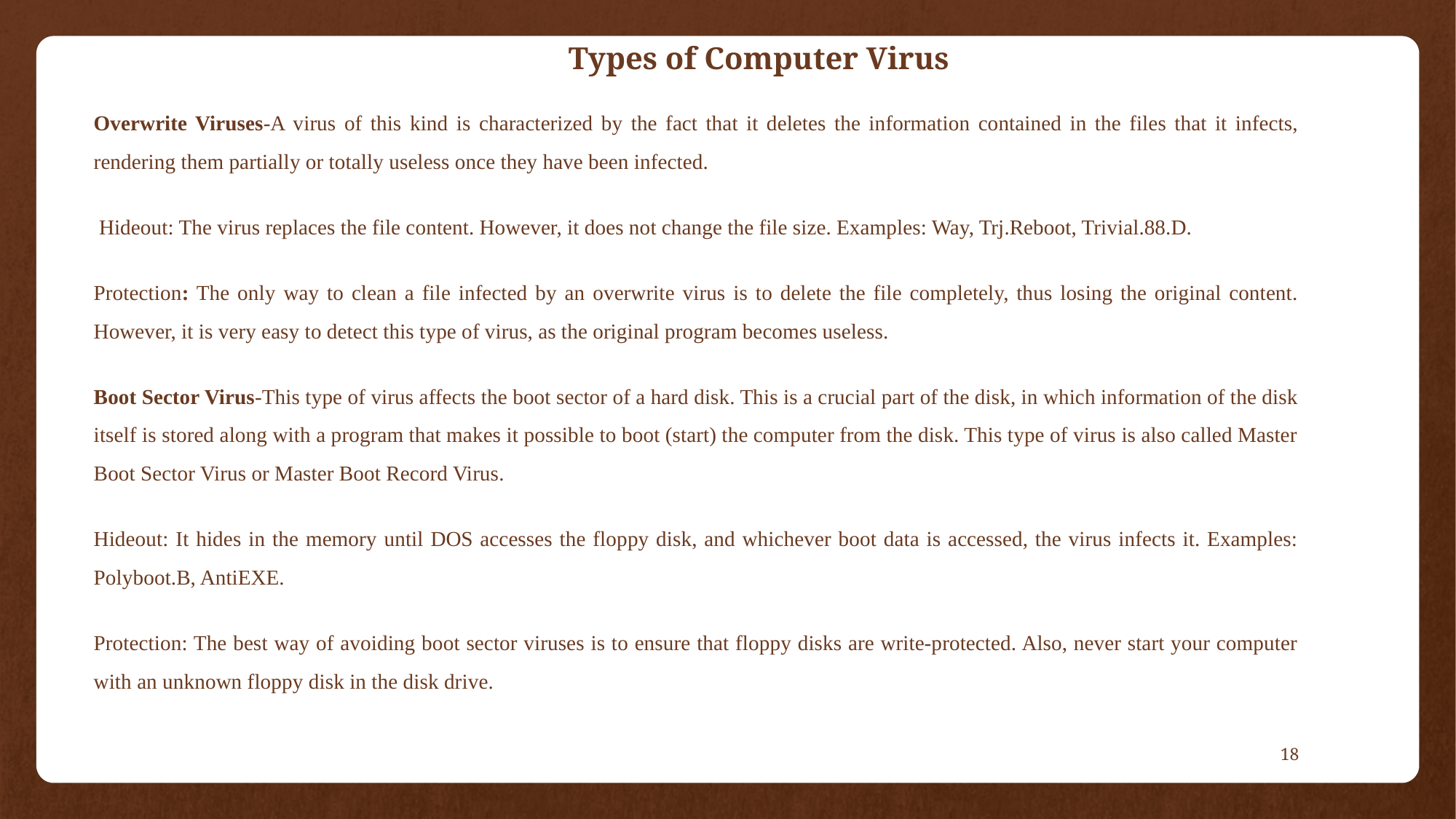

Types of Computer Virus
Overwrite Viruses-A virus of this kind is characterized by the fact that it deletes the information contained in the files that it infects, rendering them partially or totally useless once they have been infected.
 Hideout: The virus replaces the file content. However, it does not change the file size. Examples: Way, Trj.Reboot, Trivial.88.D.
Protection: The only way to clean a file infected by an overwrite virus is to delete the file completely, thus losing the original content. However, it is very easy to detect this type of virus, as the original program becomes useless.
Boot Sector Virus-This type of virus affects the boot sector of a hard disk. This is a crucial part of the disk, in which information of the disk itself is stored along with a program that makes it possible to boot (start) the computer from the disk. This type of virus is also called Master Boot Sector Virus or Master Boot Record Virus.
Hideout: It hides in the memory until DOS accesses the floppy disk, and whichever boot data is accessed, the virus infects it. Examples: Polyboot.B, AntiEXE.
Protection: The best way of avoiding boot sector viruses is to ensure that floppy disks are write-protected. Also, never start your computer with an unknown floppy disk in the disk drive.
18